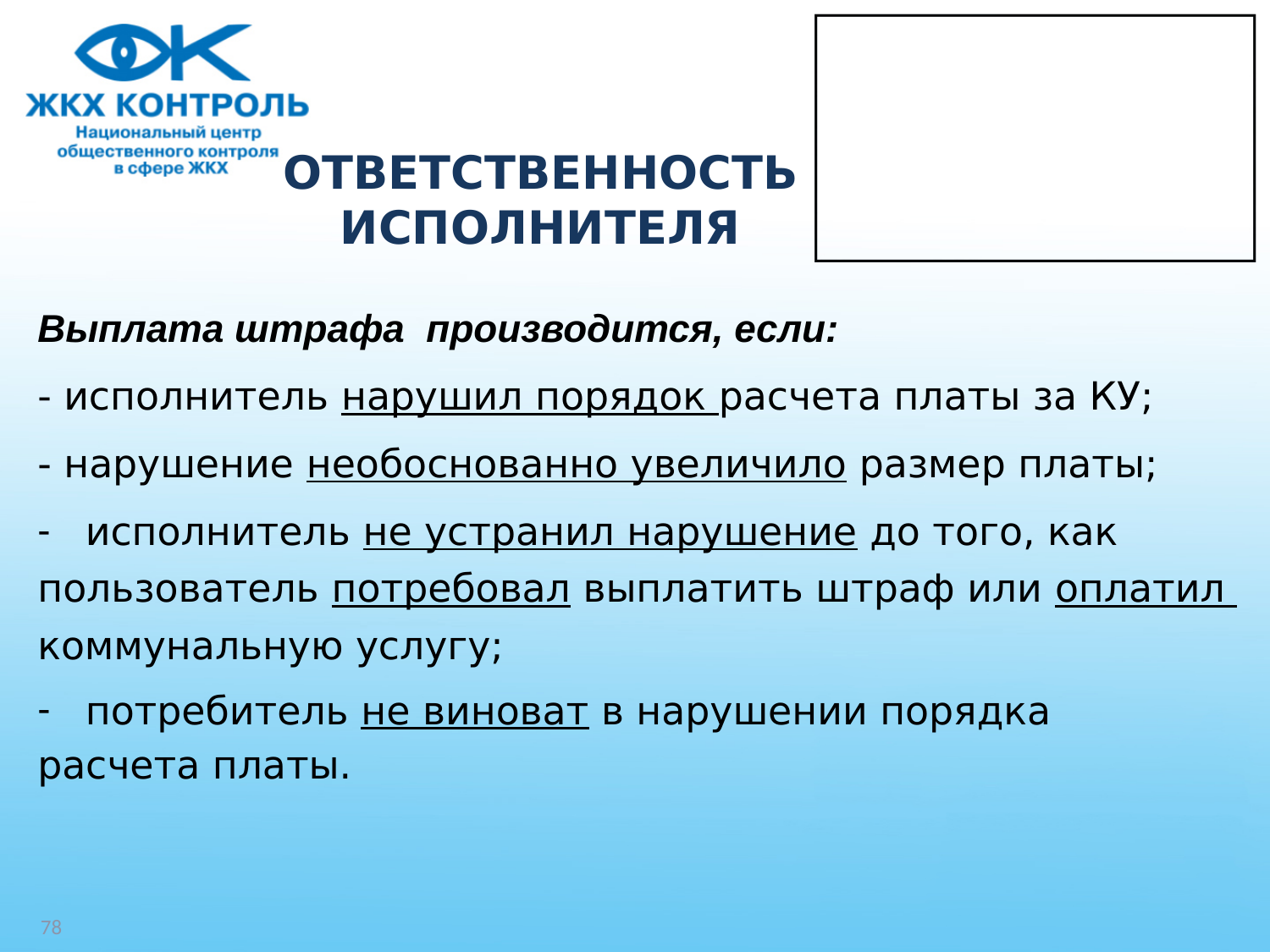

# ОТВЕТСТВЕННОСТЬ ИСПОЛНИТЕЛЯ
Выплата штрафа  производится, если:
- исполнитель нарушил порядок расчета платы за КУ;
- нарушение необоснованно увеличило размер платы;
исполнитель не устранил нарушение до того, как
пользователь потребовал выплатить штраф или оплатил
коммунальную услугу;
потребитель не виноват в нарушении порядка
расчета платы.

78